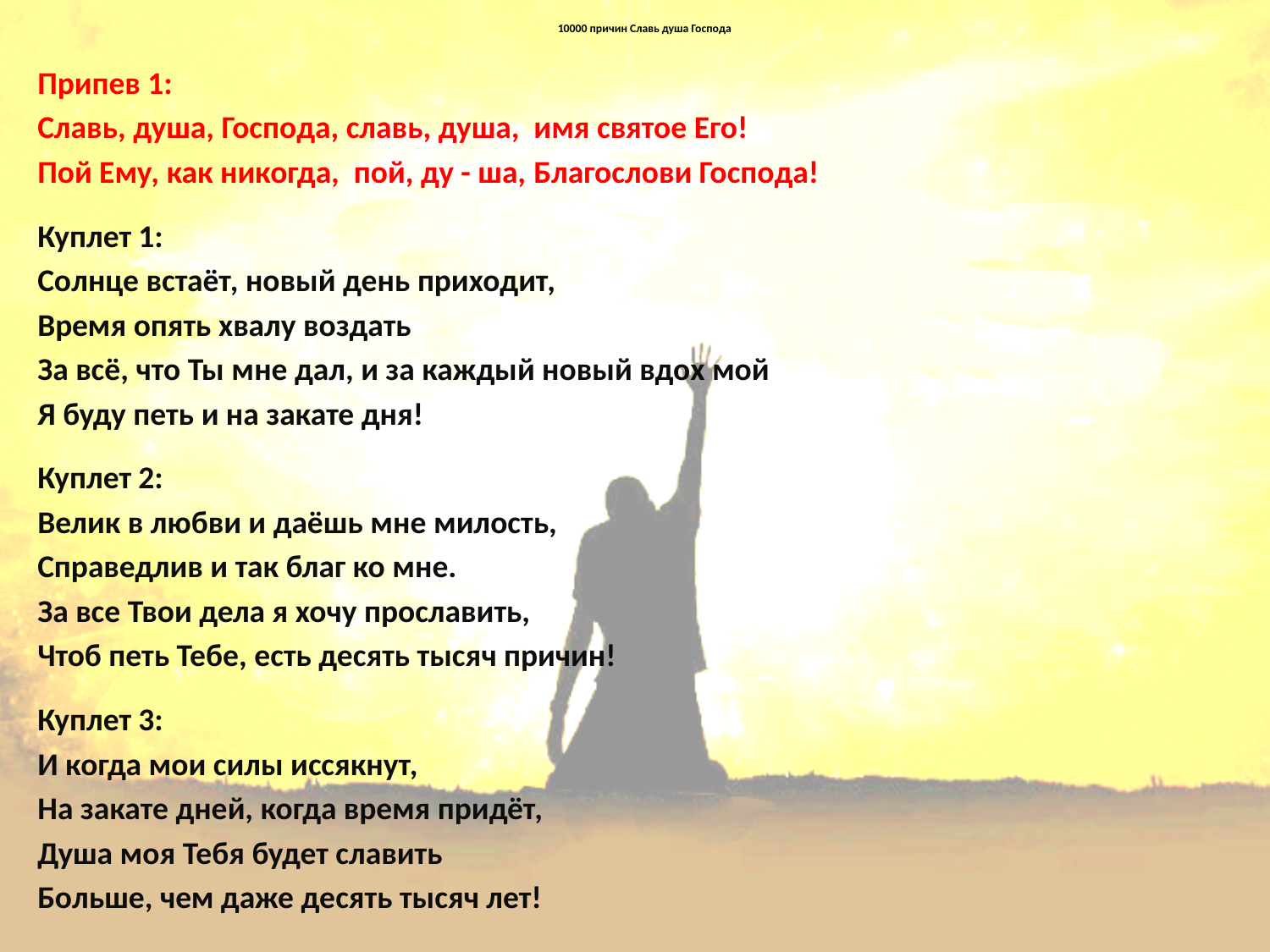

# 10000 причин Славь душа Господа
Припев 1:
Славь, душа, Господа, славь, душа,  имя святое Его!
Пой Ему, как никогда,  пой, ду - ша, Благослови Господа!

Куплет 1:
Солнце встаёт, новый день приходит,
Время опять хвалу воздать
За всё, что Ты мне дал, и за каждый новый вдох мой
Я буду петь и на закате дня!

Куплет 2:
Велик в любви и даёшь мне милость,
Справедлив и так благ ко мне.
За все Твои дела я хочу прославить,
Чтоб петь Тебе, есть десять тысяч причин!

Куплет 3:
И когда мои силы иссякнут,
На закате дней, когда время придёт,
Душа моя Тебя будет славить
Больше, чем даже десять тысяч лет!